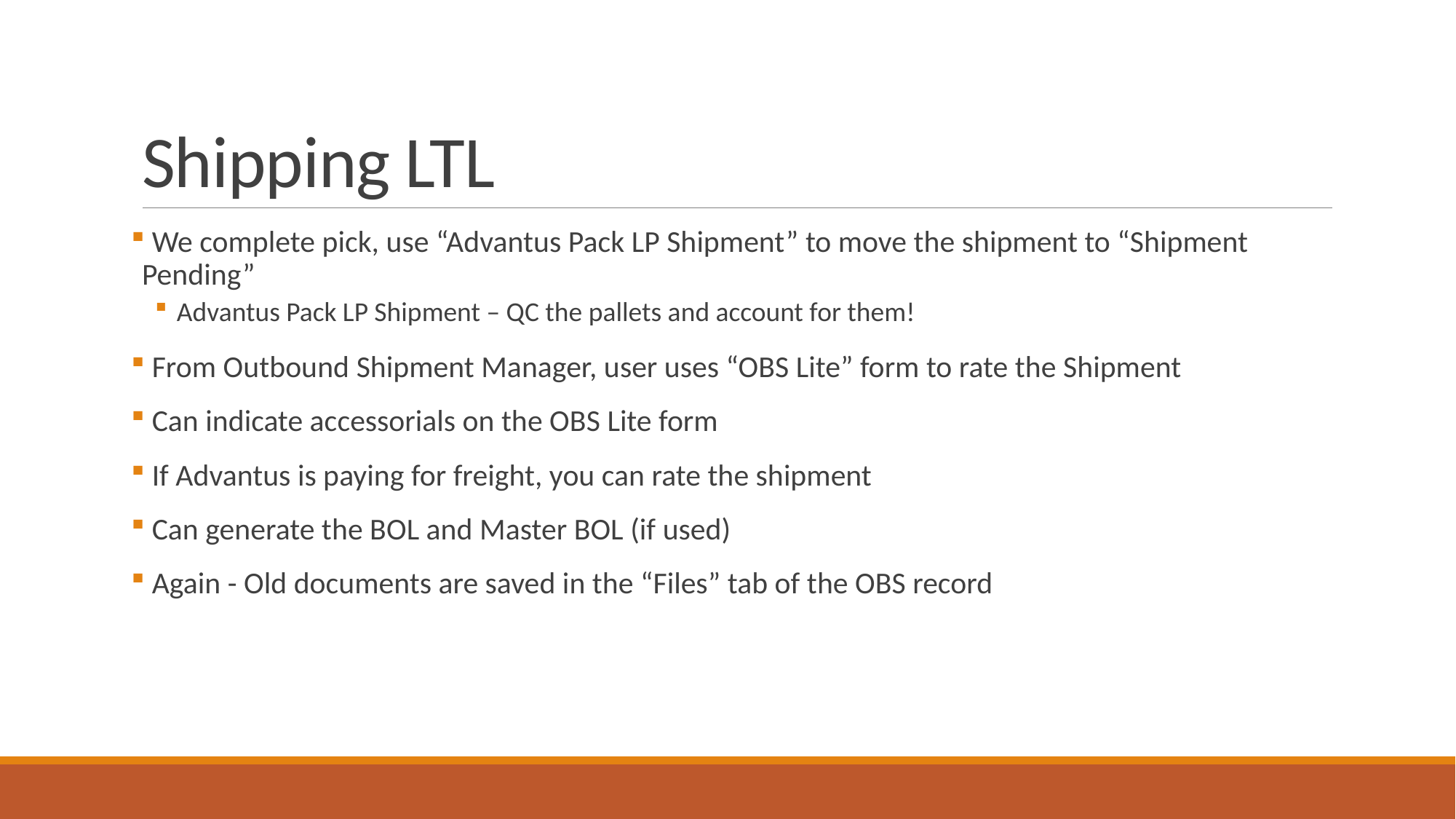

# Shipping LTL
 We complete pick, use “Advantus Pack LP Shipment” to move the shipment to “Shipment Pending”
Advantus Pack LP Shipment – QC the pallets and account for them!
 From Outbound Shipment Manager, user uses “OBS Lite” form to rate the Shipment
 Can indicate accessorials on the OBS Lite form
 If Advantus is paying for freight, you can rate the shipment
 Can generate the BOL and Master BOL (if used)
 Again - Old documents are saved in the “Files” tab of the OBS record